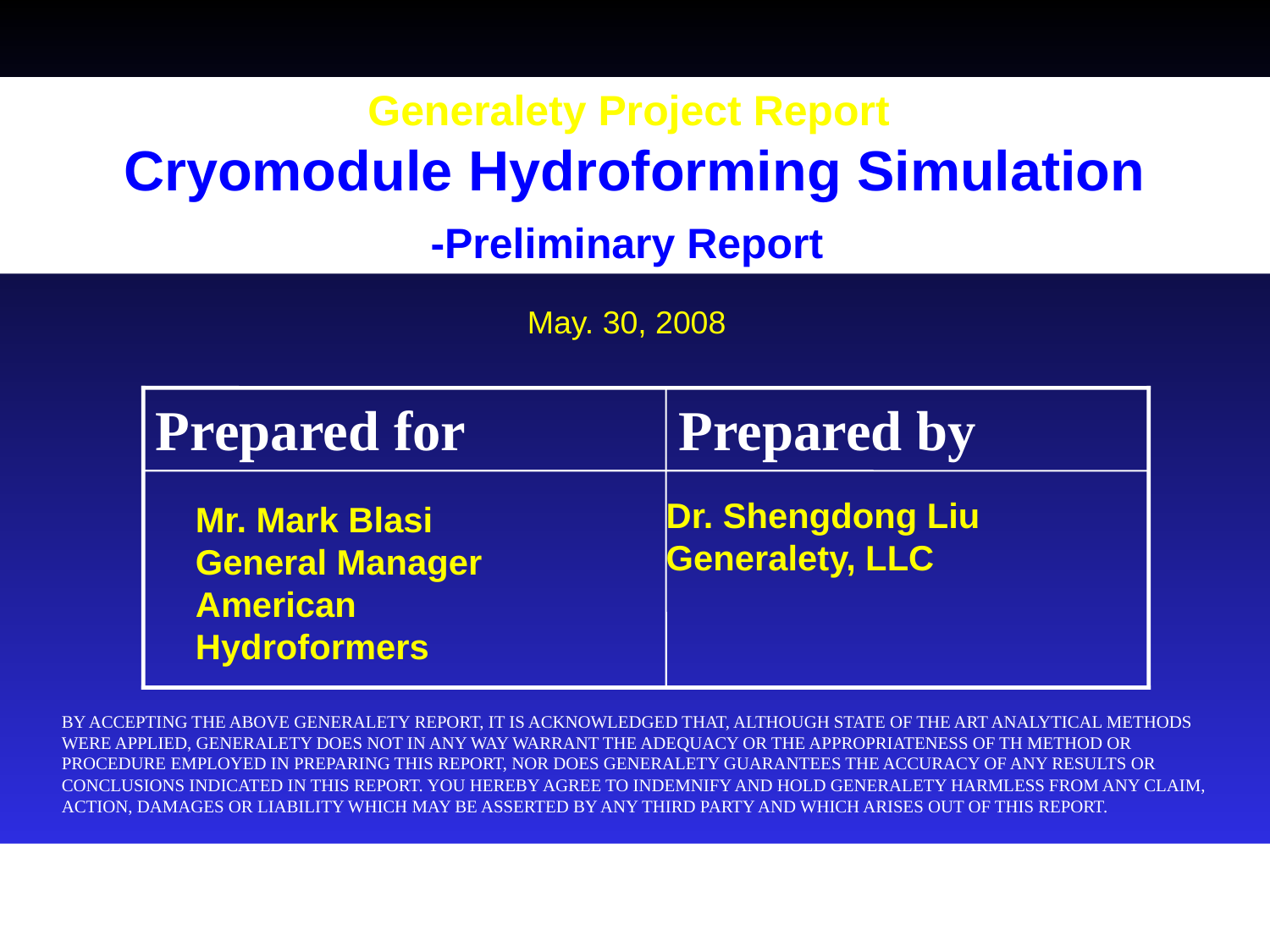

# Generalety Project Report Cryomodule Hydroforming Simulation -Preliminary Report
May. 30, 2008
Prepared for

Prepared by

Dr. Shengdong Liu
Generalety, LLC
Mr. Mark Blasi
General Manager
American Hydroformers

BY ACCEPTING THE ABOVE GENERALETY REPORT, IT IS ACKNOWLEDGED THAT, ALTHOUGH STATE OF THE ART ANALYTICAL METHODS WERE APPLIED, GENERALETY DOES NOT IN ANY WAY WARRANT THE ADEQUACY OR THE APPROPRIATENESS OF TH METHOD OR PROCEDURE EMPLOYED IN PREPARING THIS REPORT, NOR DOES GENERALETY GUARANTEES THE ACCURACY OF ANY RESULTS OR CONCLUSIONS INDICATED IN THIS REPORT. YOU HEREBY AGREE TO INDEMNIFY AND HOLD GENERALETY HARMLESS FROM ANY CLAIM, ACTION, DAMAGES OR LIABILITY WHICH MAY BE ASSERTED BY ANY THIRD PARTY AND WHICH ARISES OUT OF THIS REPORT.